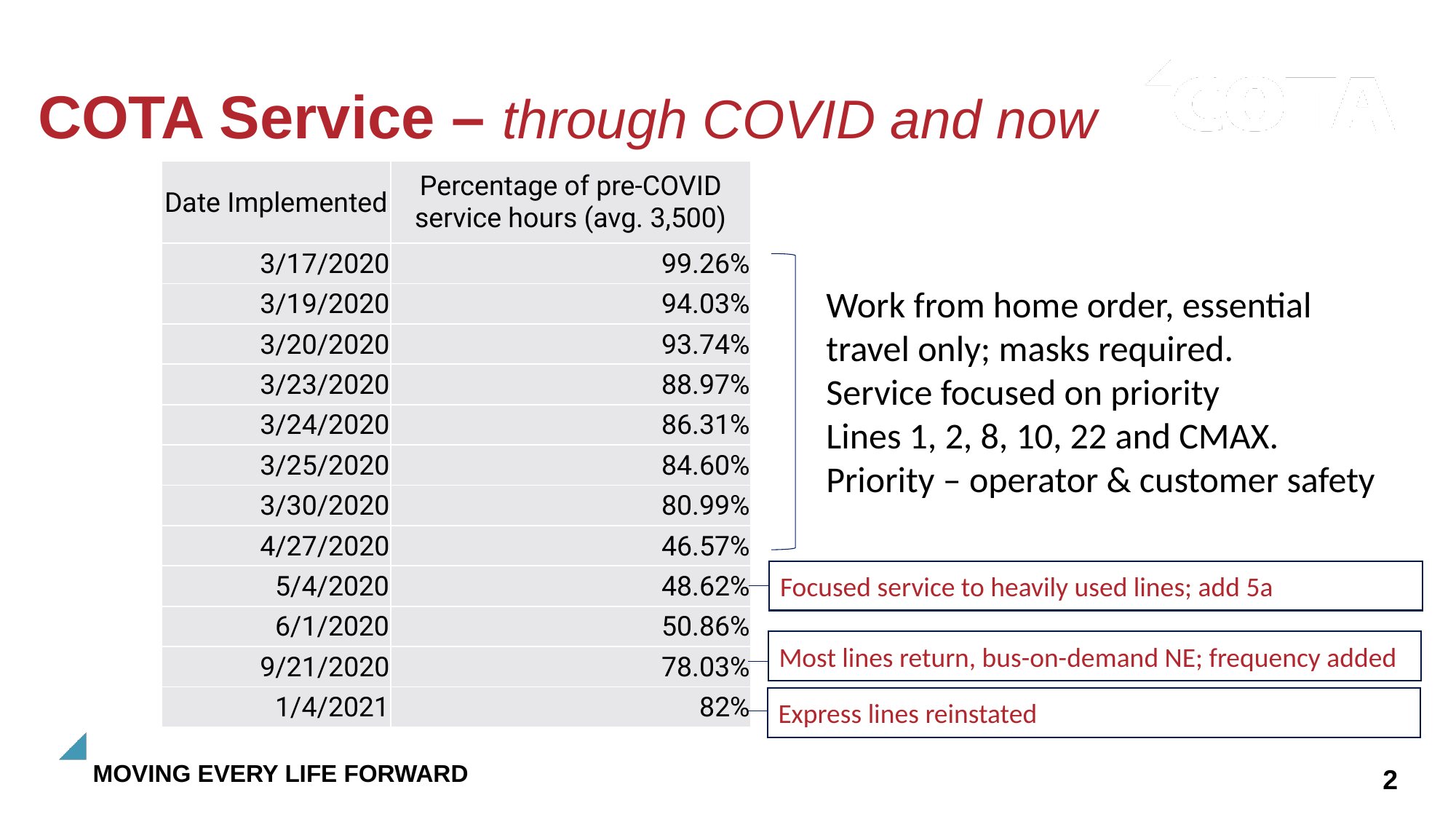

COTA Service – through COVID and now
| Date Implemented | Percentage of pre-COVID service hours (avg. 3,500) |
| --- | --- |
| 3/17/2020 | 99.26% |
| 3/19/2020 | 94.03% |
| 3/20/2020 | 93.74% |
| 3/23/2020 | 88.97% |
| 3/24/2020 | 86.31% |
| 3/25/2020 | 84.60% |
| 3/30/2020 | 80.99% |
| 4/27/2020 | 46.57% |
| 5/4/2020 | 48.62% |
| 6/1/2020 | 50.86% |
| 9/21/2020 | 78.03% |
| 1/4/2021 | 82% |

Work from home order, essential travel only; masks required.
Service focused on priority
Lines 1, 2, 8, 10, 22 and CMAX.
Priority – operator & customer safety
Focused service to heavily used lines; add 5a
Most lines return, bus-on-demand NE; frequency added
Express lines reinstated